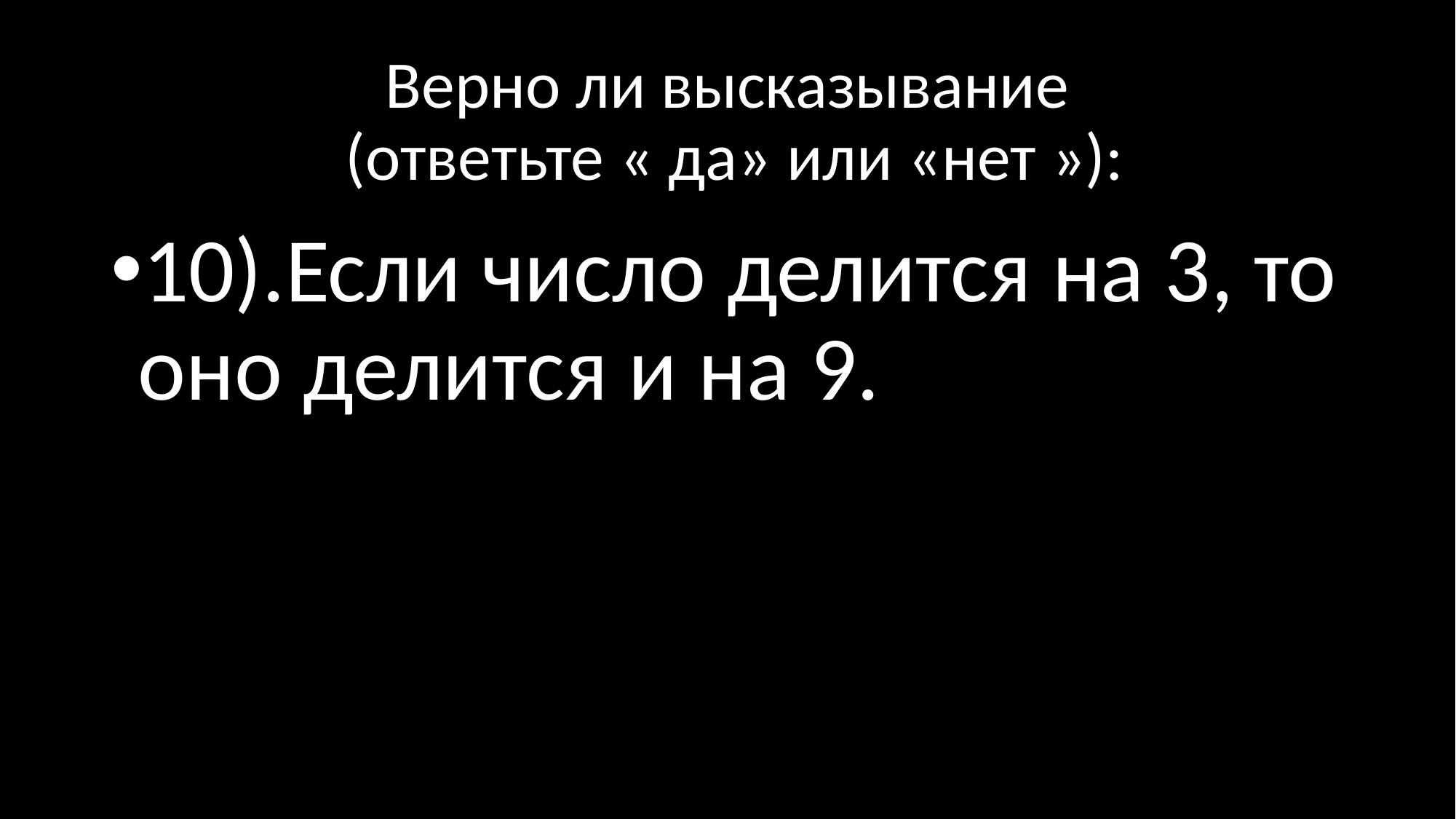

# Верно ли высказывание (ответьте « да» или «нет »):
10).Если число делится на 3, то оно делится и на 9.